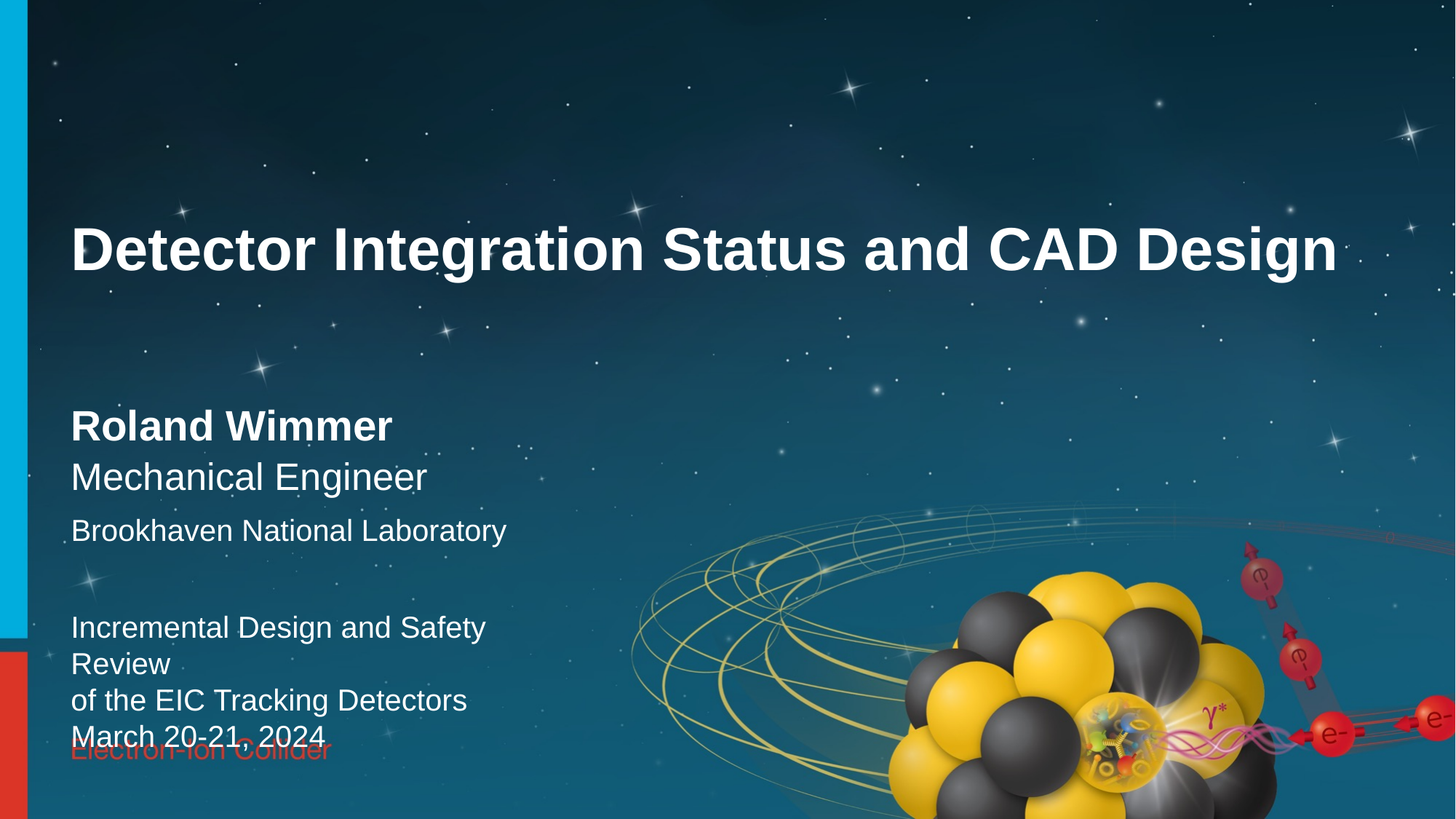

# Detector Integration Status and CAD Design
Roland Wimmer
Mechanical Engineer
Brookhaven National Laboratory